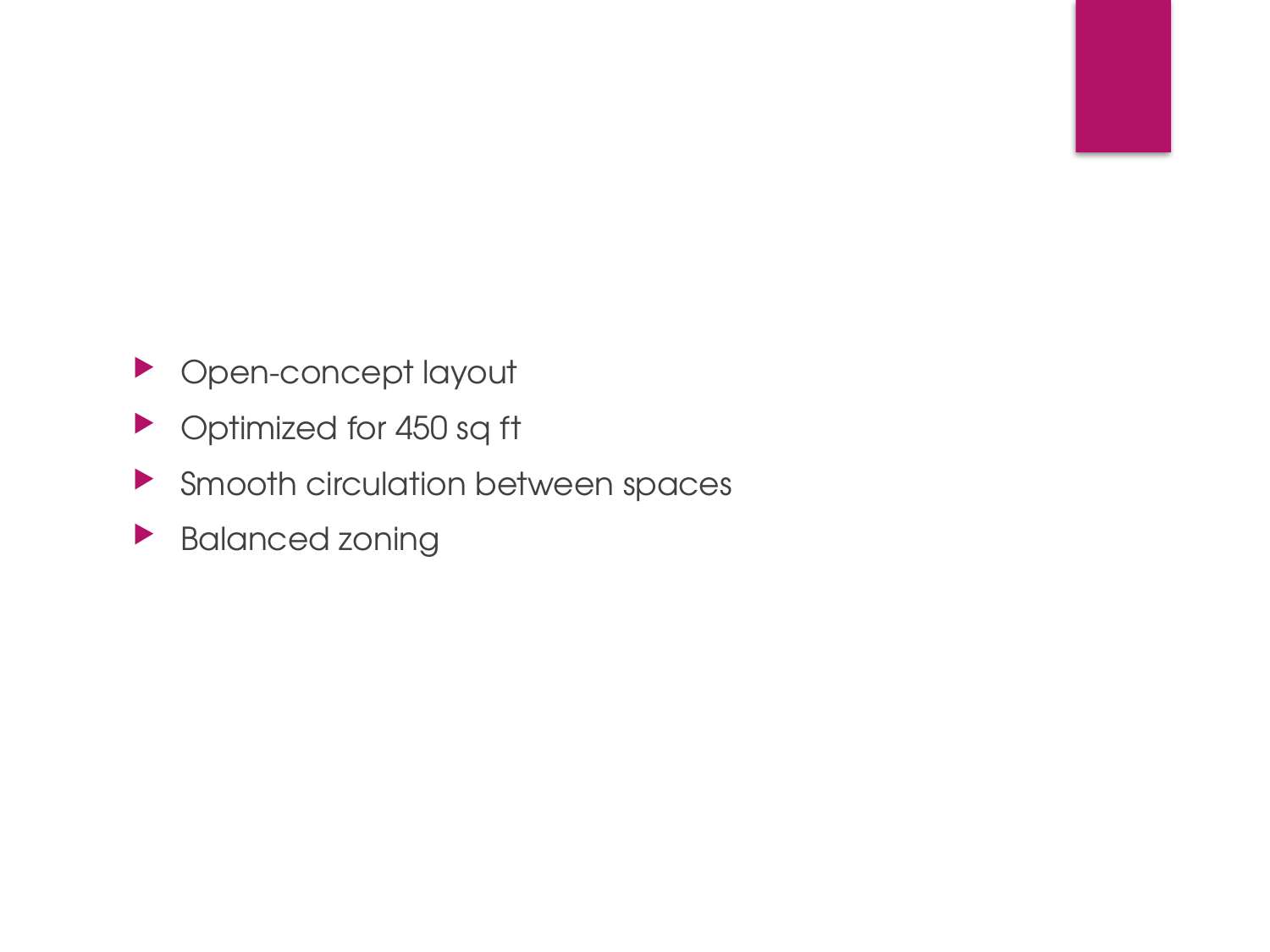

# Floor Plan Overview
Open-concept layout
Optimized for 450 sq ft
Smooth circulation between spaces
Balanced zoning